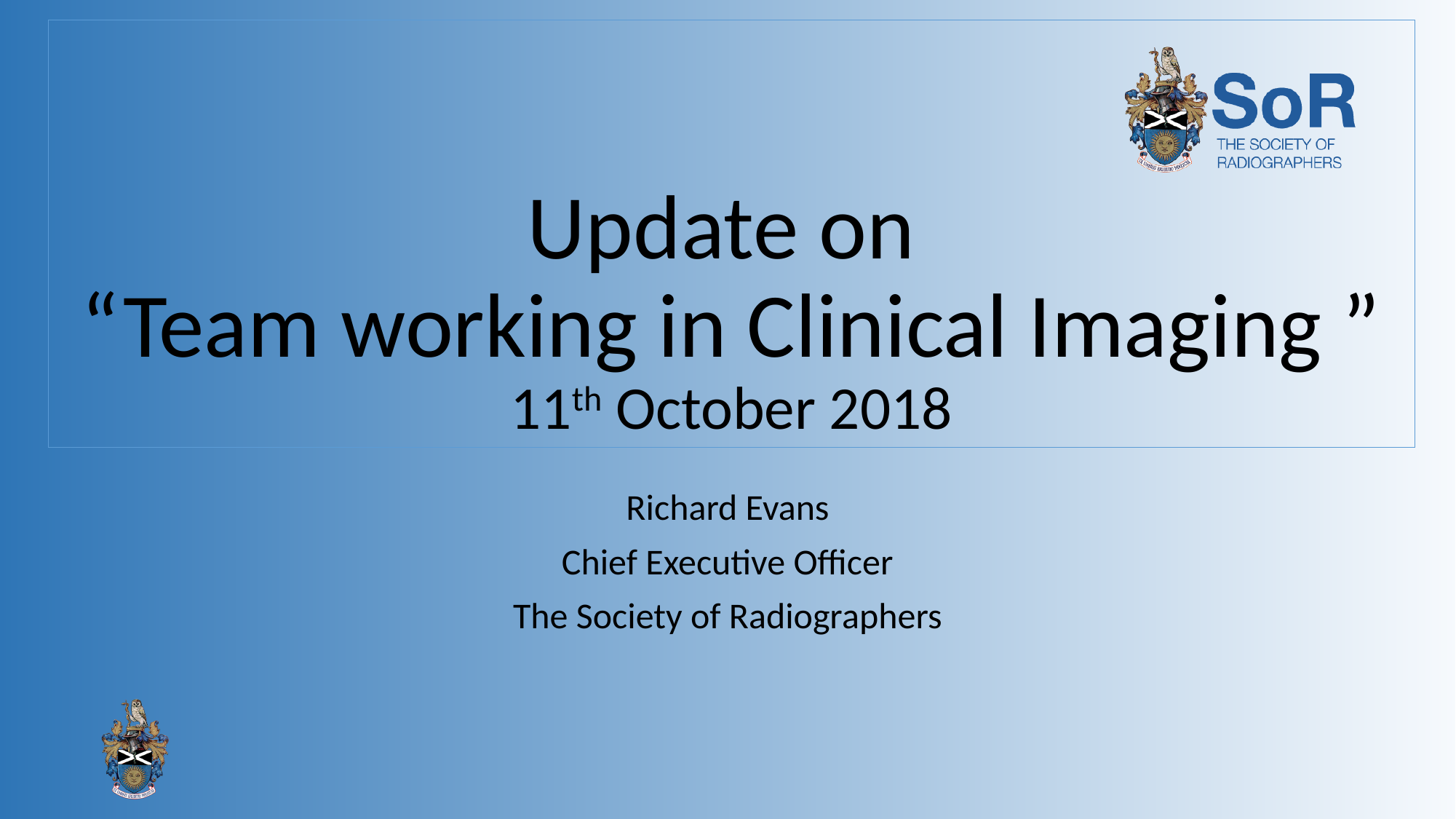

# Update on “Team working in Clinical Imaging ” 11th October 2018
Richard Evans
Chief Executive Officer
The Society of Radiographers